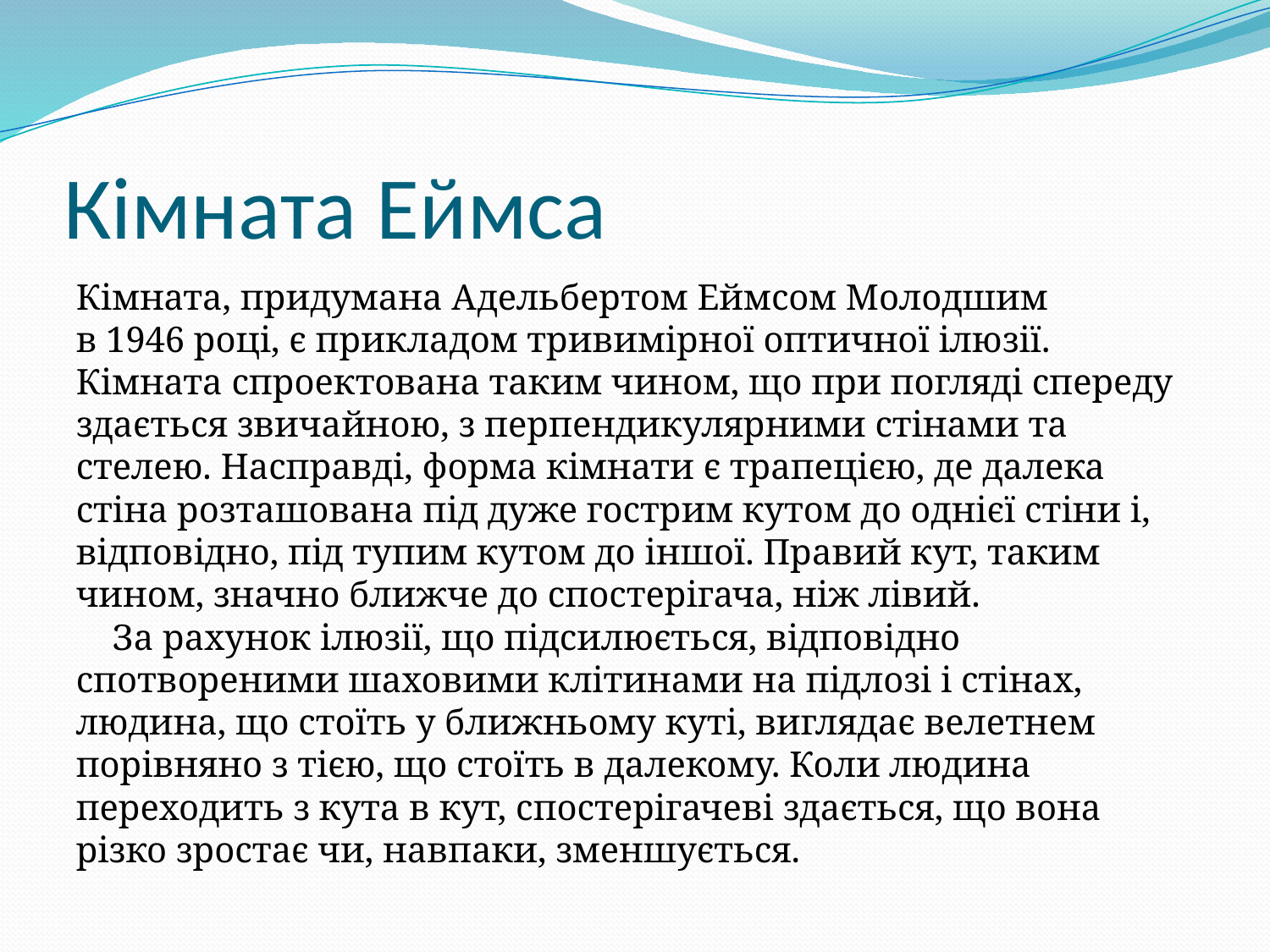

# Кімната Еймса
Кімната, придумана Адельбертом Еймсом Молодшим в 1946 році, є прикладом тривимірної оптичної ілюзії. Кімната спроектована таким чином, що при погляді спереду здається звичайною, з перпендикулярними стінами та стелею. Насправді, форма кімнати є трапецією, де далека стіна розташована під дуже гострим кутом до однієї стіни і, відповідно, під тупим кутом до іншої. Правий кут, таким чином, значно ближче до спостерігача, ніж лівий.
    За рахунок ілюзії, що підсилюється, відповідно спотвореними шаховими клітинами на підлозі і стінах, людина, що стоїть у ближньому куті, виглядає велетнем порівняно з тією, що стоїть в далекому. Коли людина переходить з кута в кут, спостерігачеві здається, що вона різко зростає чи, навпаки, зменшується.